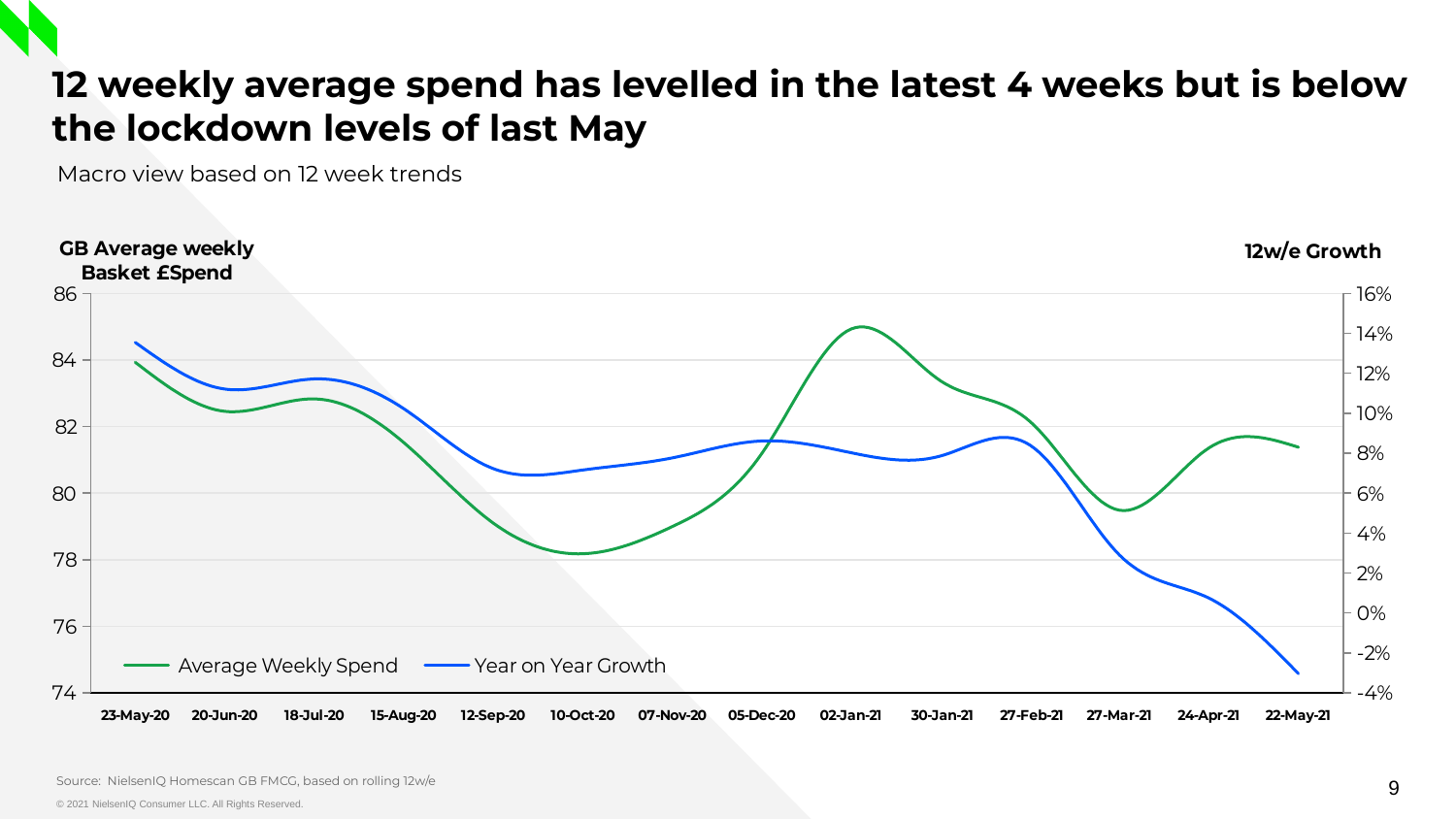

# 12 weekly average spend has levelled in the latest 4 weeks but is below the lockdown levels of last May
Macro view based on 12 week trends

### Chart

| Category |  Average Weekly Spend  | Year on Year Growth |
|---|---|---|
| 23-May-20 | 83.92916666666666 | 0.13544379432024445 |
| 20-Jun-20 | 82.4575 | 0.1120989041865692 |
| 18-Jul-20 | 82.83083333333333 | 0.11717169446567466 |
| 15-Aug-20 | 81.52083333333333 | 0.1022907816602252 |
| 12-Sep-20 | 79.10083333333334 | 0.0722871150674409 |
| 10-Oct-20 | 78.1775 | 0.07157298365449405 |
| 07-Nov-20 | 78.99166666666666 | 0.07762442873058828 |
| 05-Dec-20 | 81.18166666666666 | 0.08611501326733095 |
| 02-Jan-21 | 84.92999999999999 | 0.08023657600746192 |
|  30-Jan-21 | 83.3725 | 0.07860407952046233 |
|  27-Feb-21 | 82.15083333333332 | 0.08401051231017909 |
| 27-Mar-21 | 79.485 | 0.028987539781002214 |
| 24-Apr-21 | 81.35916666666667 | 0.007419101865610012 |
| 22-May-21 | 81.37916666666666 | -0.03038276324281386 |
Source:  NielsenIQ Homescan GB FMCG, based on rolling 12w/e